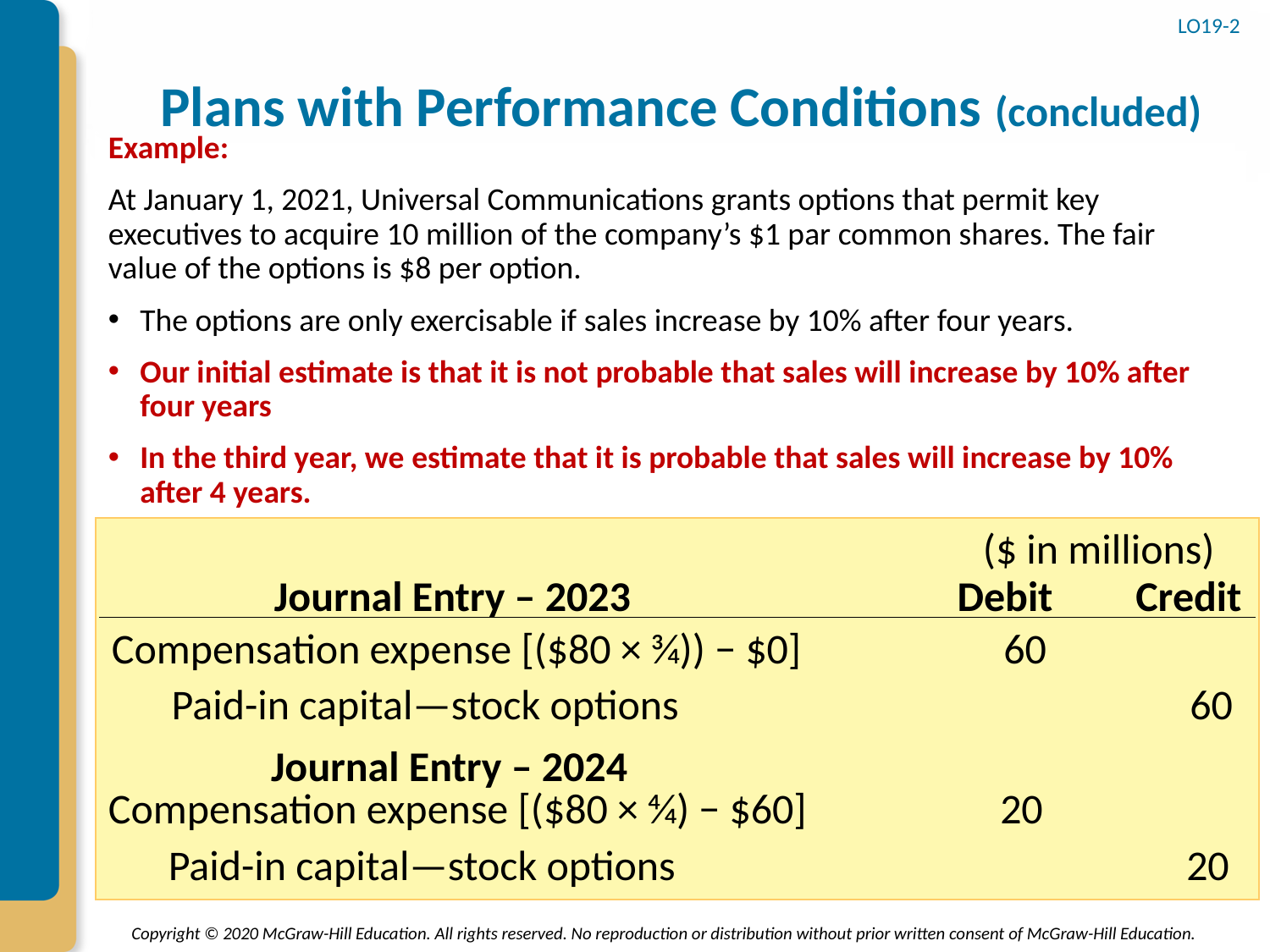

# Plans with Performance Conditions (concluded)
LO19-2
Example:
At January 1, 2021, Universal Communications grants options that permit key executives to acquire 10 million of the company’s $1 par common shares. The fair value of the options is $8 per option.
The options are only exercisable if sales increase by 10% after four years.
Our initial estimate is that it is not probable that sales will increase by 10% after four years
In the third year, we estimate that it is probable that sales will increase by 10% after 4 years.

($ in millions)

Journal Entry – 2023
Debit
Credit
Compensation expense [($80 × 3⁄4)) − $0]

60
Paid-in capital—stock options
60
Journal Entry – 2024
Compensation expense [($80 × 4⁄4) − $60]

20
Paid-in capital—stock options
20